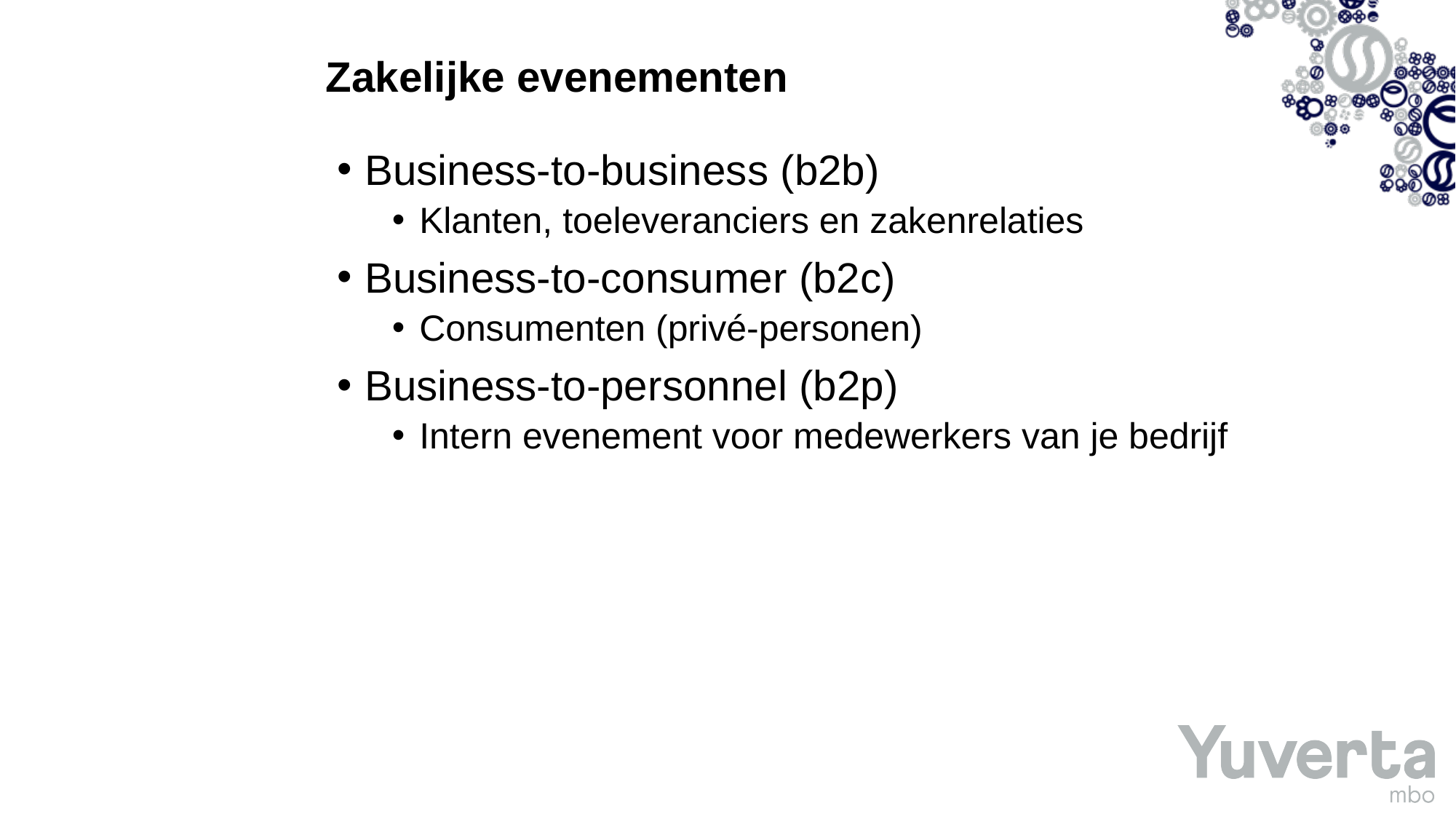

# Zakelijke evenementen
Business-to-business (b2b)
Klanten, toeleveranciers en zakenrelaties
Business-to-consumer (b2c)
Consumenten (privé-personen)
Business-to-personnel (b2p)
Intern evenement voor medewerkers van je bedrijf